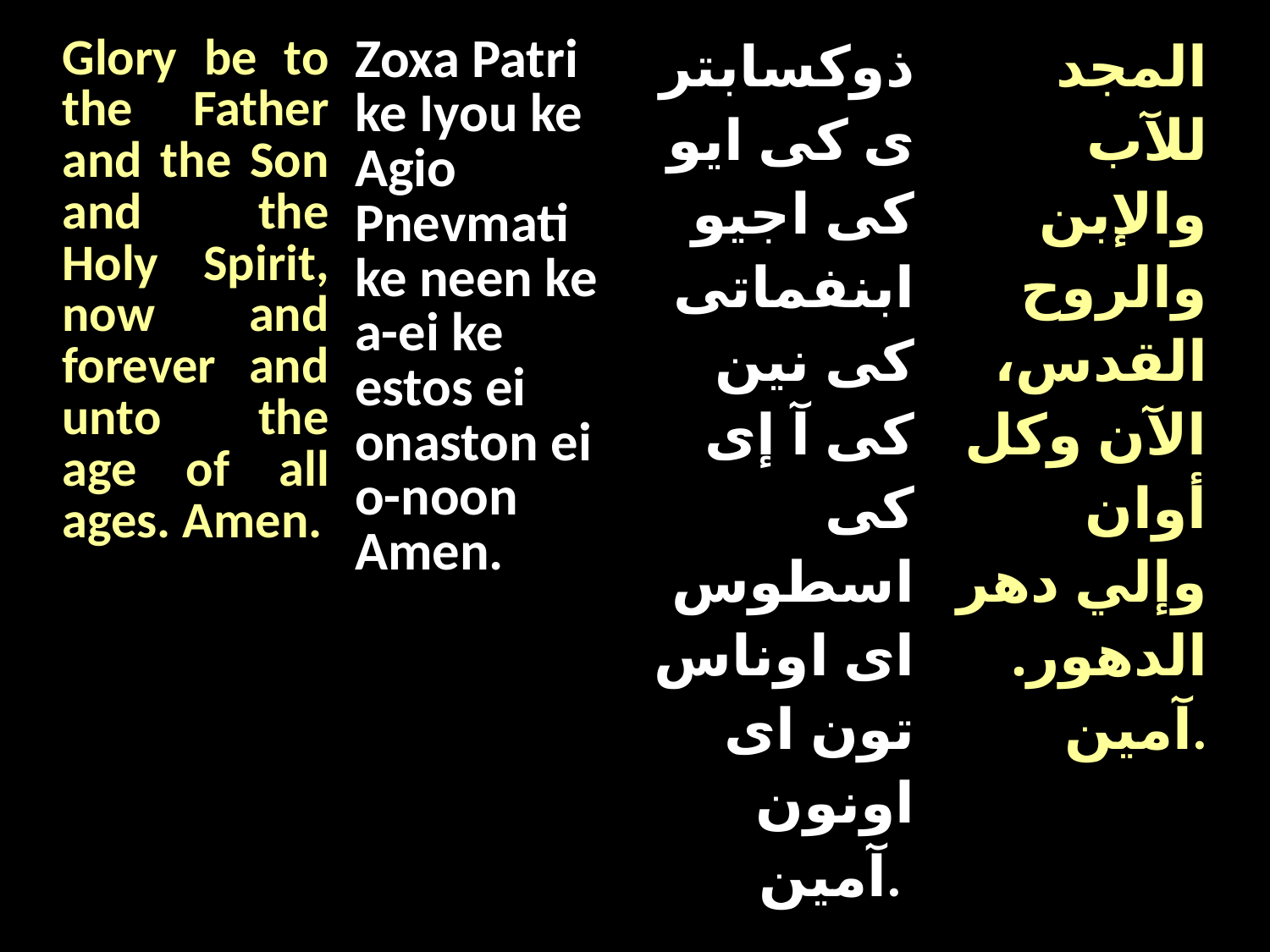

| Glory be to the Father and the Son and the Holy Spirit, now and forever and unto the age of all ages. Amen. | Zoxa Patri ke Iyou ke Agio Pnevmati ke neen ke a-ei ke estos ei onaston ei o-noon Amen. | ذوكسابترى كى ايو كى اجيو ابنفماتى كى نين كى آ إى كى اسطوس اى اوناس تون اى اونون آمين. | المجد للآب والإبن والروح القدس، الآن وكل أوان وإلي دهر الدهور. آمين. |
| --- | --- | --- | --- |